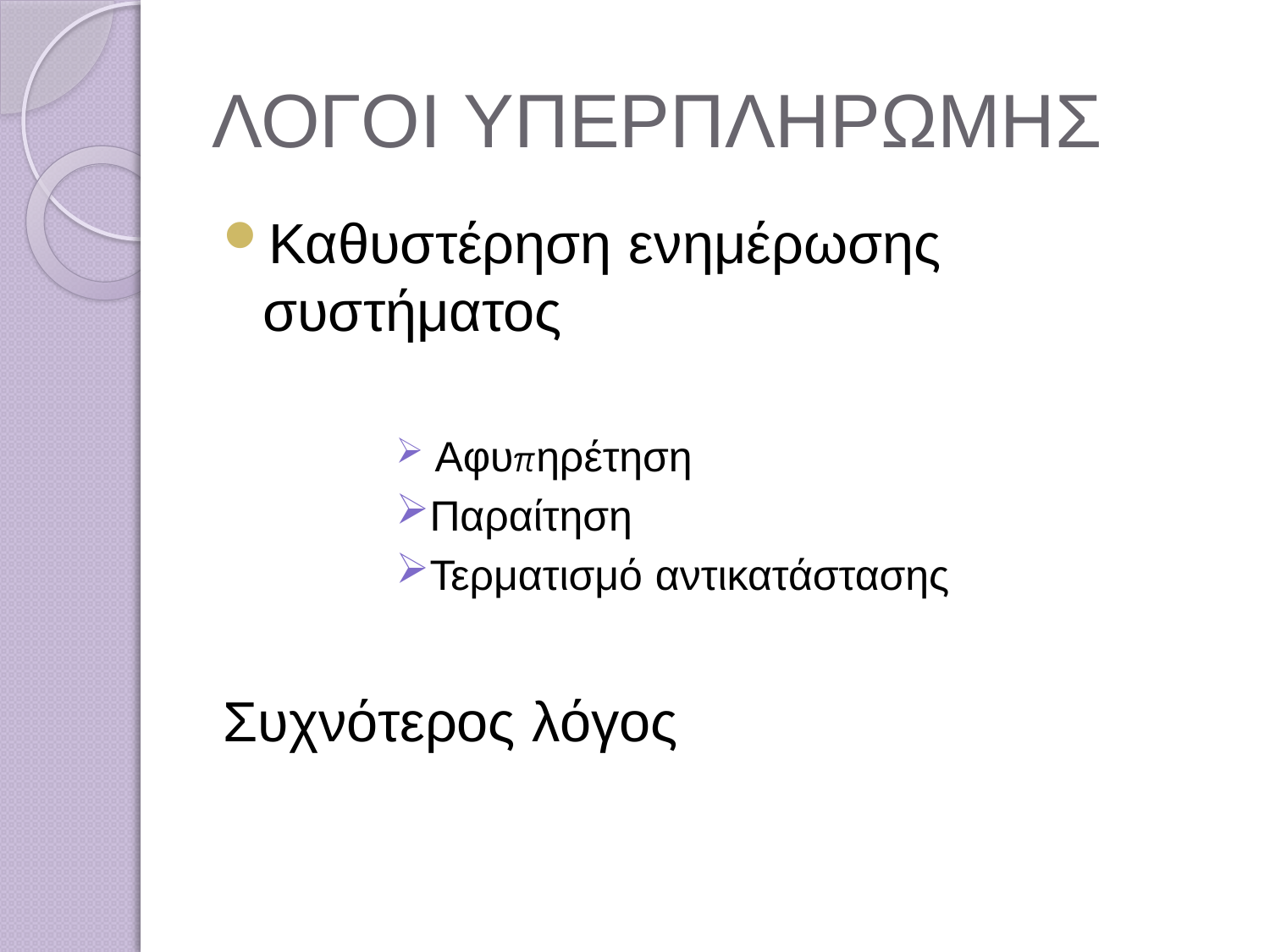

# ΛΟΓΟΙ ΥΠΕΡΠΛΗΡΩΜΗΣ
Καθυστέρηση ενημέρωσης συστήματος

 Αφυπηρέτηση
Παραίτηση
Τερματισμό αντικατάστασης

Συχνότερος λόγος